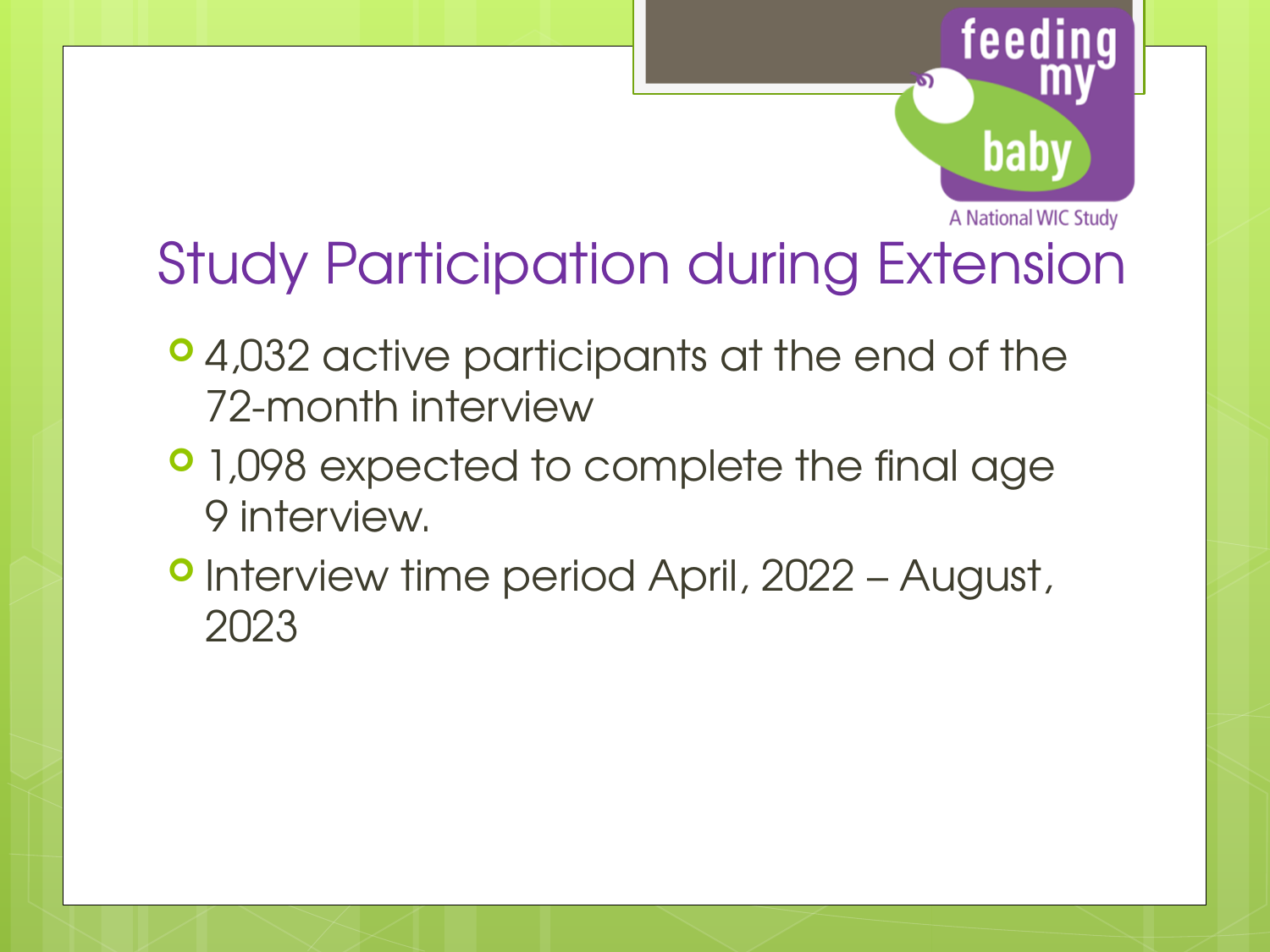

# Study Participation during Extension
4,032 active participants at the end of the 72-month interview
1,098 expected to complete the final age 9 interview.
Interview time period April, 2022 – August, 2023